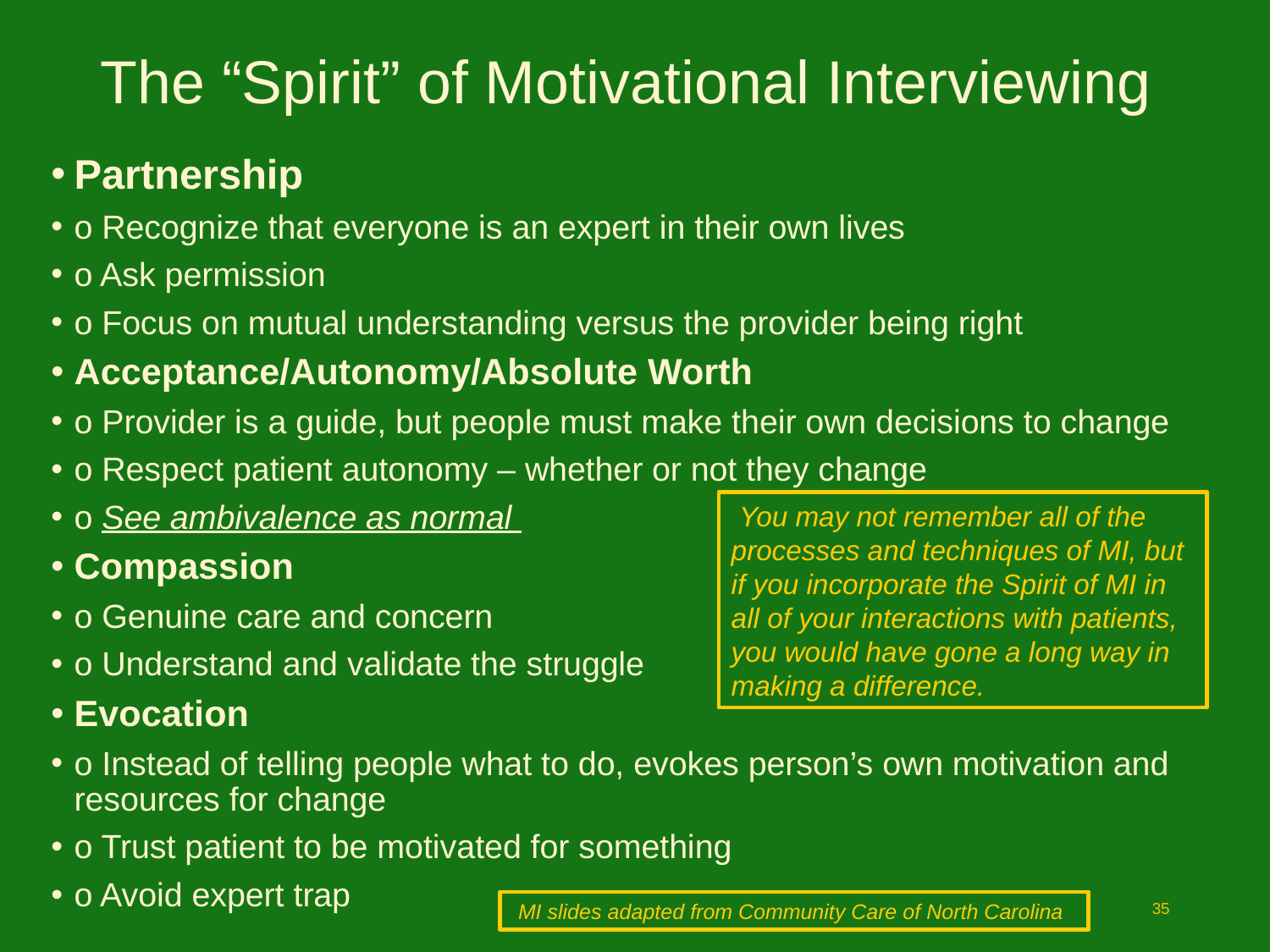

# The “Spirit” of Motivational Interviewing
Partnership
o Recognize that everyone is an expert in their own lives
o Ask permission
o Focus on mutual understanding versus the provider being right
Acceptance/Autonomy/Absolute Worth
o Provider is a guide, but people must make their own decisions to change
o Respect patient autonomy – whether or not they change
o See ambivalence as normal
Compassion
o Genuine care and concern
o Understand and validate the struggle
Evocation
o Instead of telling people what to do, evokes person’s own motivation and resources for change
o Trust patient to be motivated for something
o Avoid expert trap

 You may not remember all of the processes and techniques of MI, but if you incorporate the Spirit of MI in all of your interactions with patients, you would have gone a long way in making a difference.
35
 MI slides adapted from Community Care of North Carolina